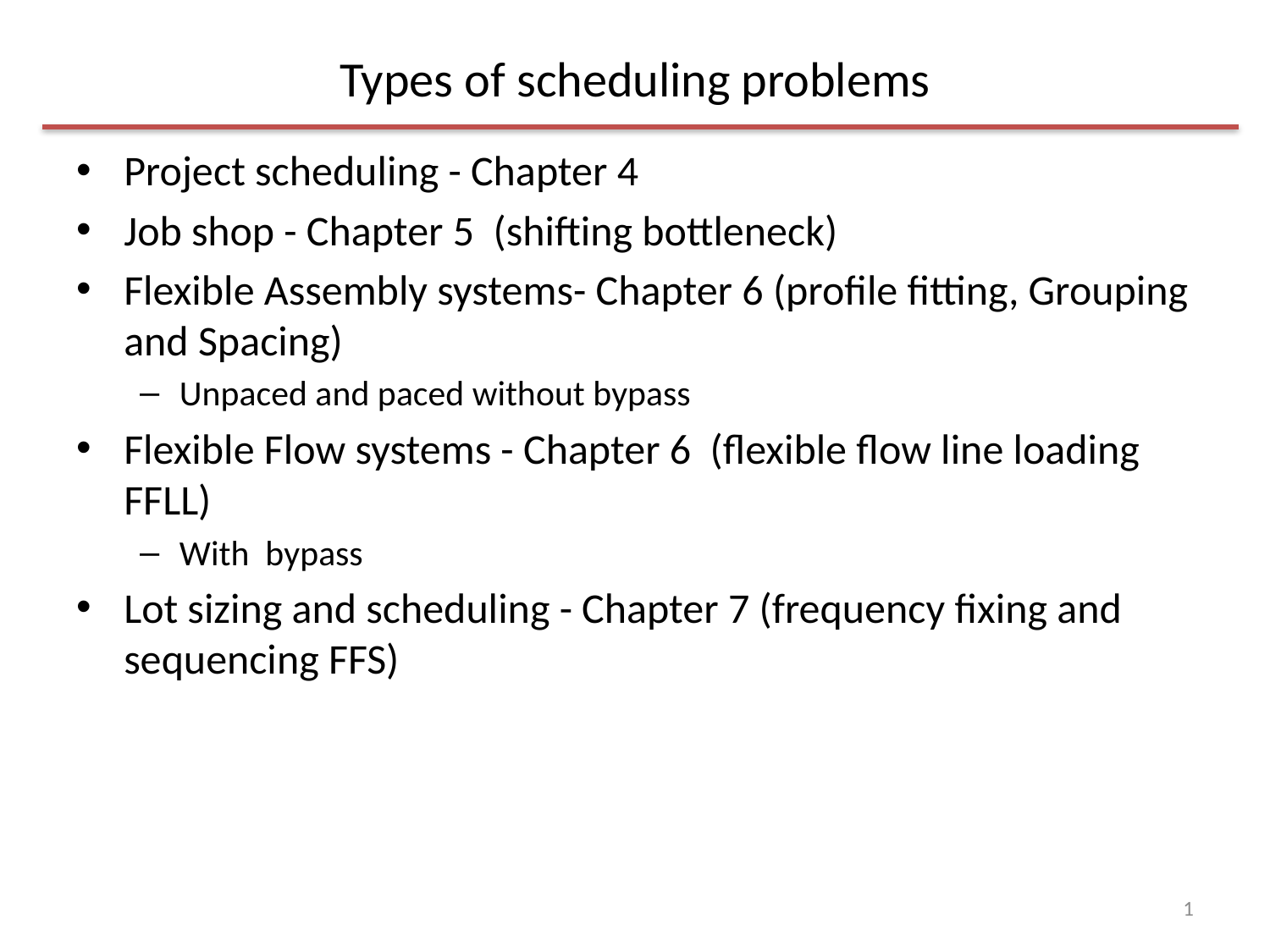

# Types of scheduling problems
Project scheduling - Chapter 4
Job shop - Chapter 5  (shifting bottleneck)
Flexible Assembly systems- Chapter 6 (profile fitting, Grouping and Spacing)
Unpaced and paced without bypass
Flexible Flow systems - Chapter 6  (flexible flow line loading FFLL)
With  bypass
Lot sizing and scheduling - Chapter 7 (frequency fixing and sequencing FFS)

1